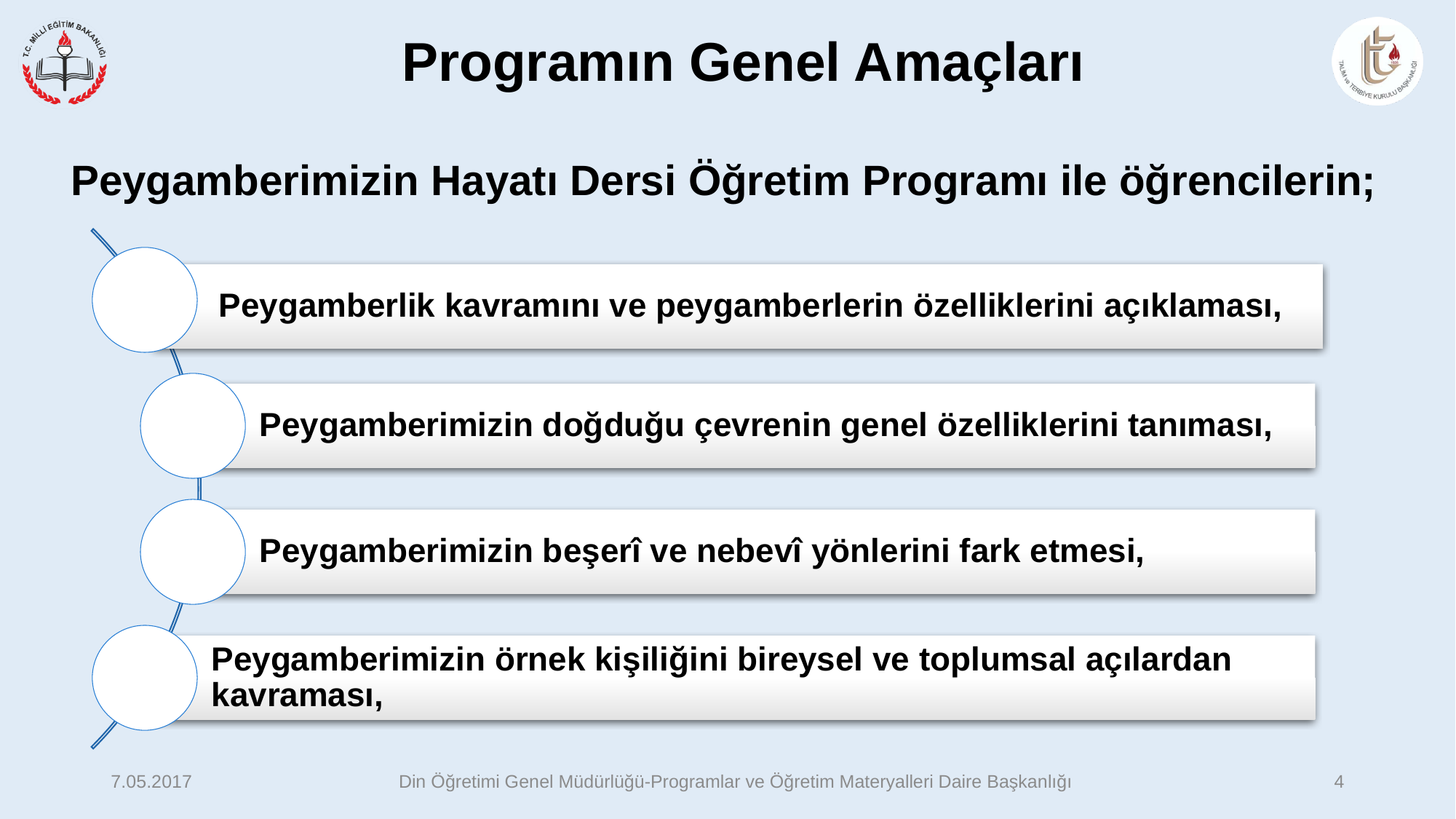

# Programın Genel Amaçları
Peygamberimizin Hayatı Dersi Öğretim Programı ile öğrencilerin;

Peygamberlik kavramını ve peygamberlerin özelliklerini açıklaması,
Peygamberimizin doğduğu çevrenin genel özelliklerini tanıması,
Peygamberimizin beşerî ve nebevî yönlerini fark etmesi,
Peygamberimizin örnek kişiliğini bireysel ve toplumsal açılardan kavraması,
7.05.2017
Din Öğretimi Genel Müdürlüğü-Programlar ve Öğretim Materyalleri Daire Başkanlığı
4